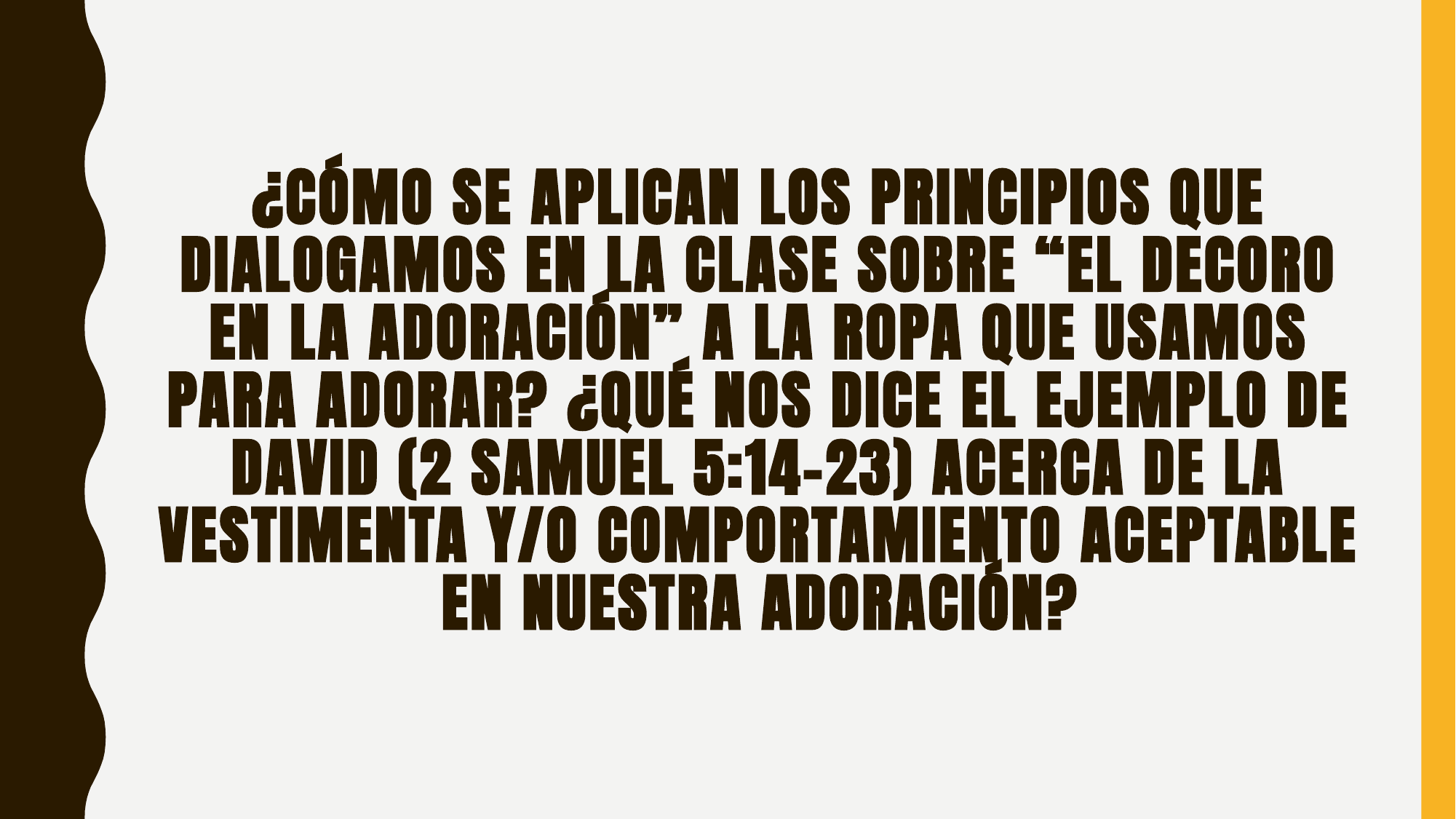

# ¿Cómo se aplican los principios que dialogamos en la clase sobre “El decoro en la adoración” a la ropa que usamos para adorar? ¿Qué nos dice el ejemplo de David (2 Samuel 5:14-23) acerca de la vestimenta y/o comportamiento aceptable en nuestra adoración?